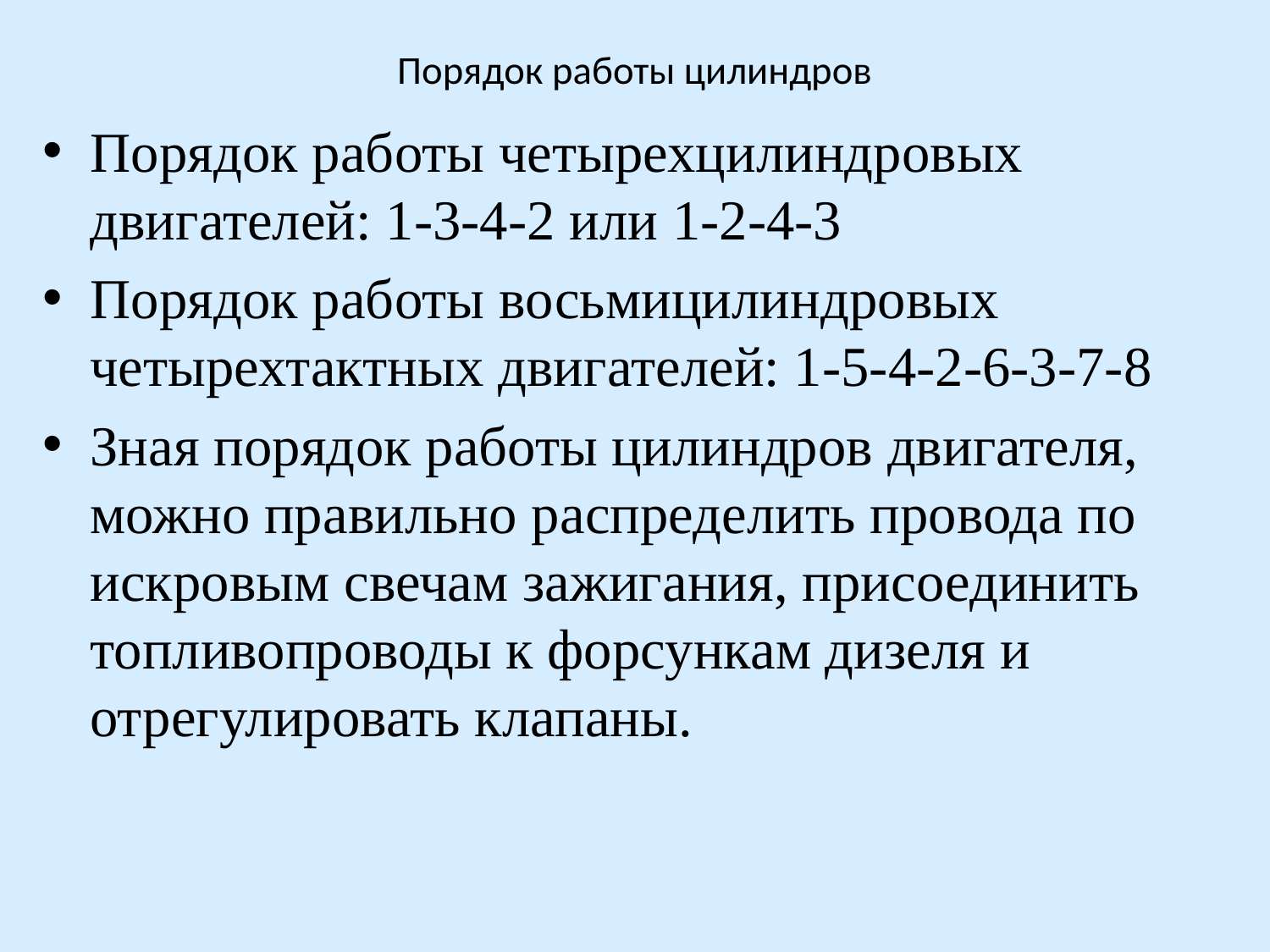

# Порядок работы цилиндров
Порядок работы четырехцилиндровых двигателей: 1-3-4-2 или 1-2-4-3
Порядок работы восьмицилиндровых четырехтактных двигателей: 1-5-4-2-6-3-7-8
Зная порядок работы цилиндров двигателя, можно правильно распределить провода по искровым свечам зажигания, присоединить топливопроводы к форсункам дизеля и отрегулировать клапаны.